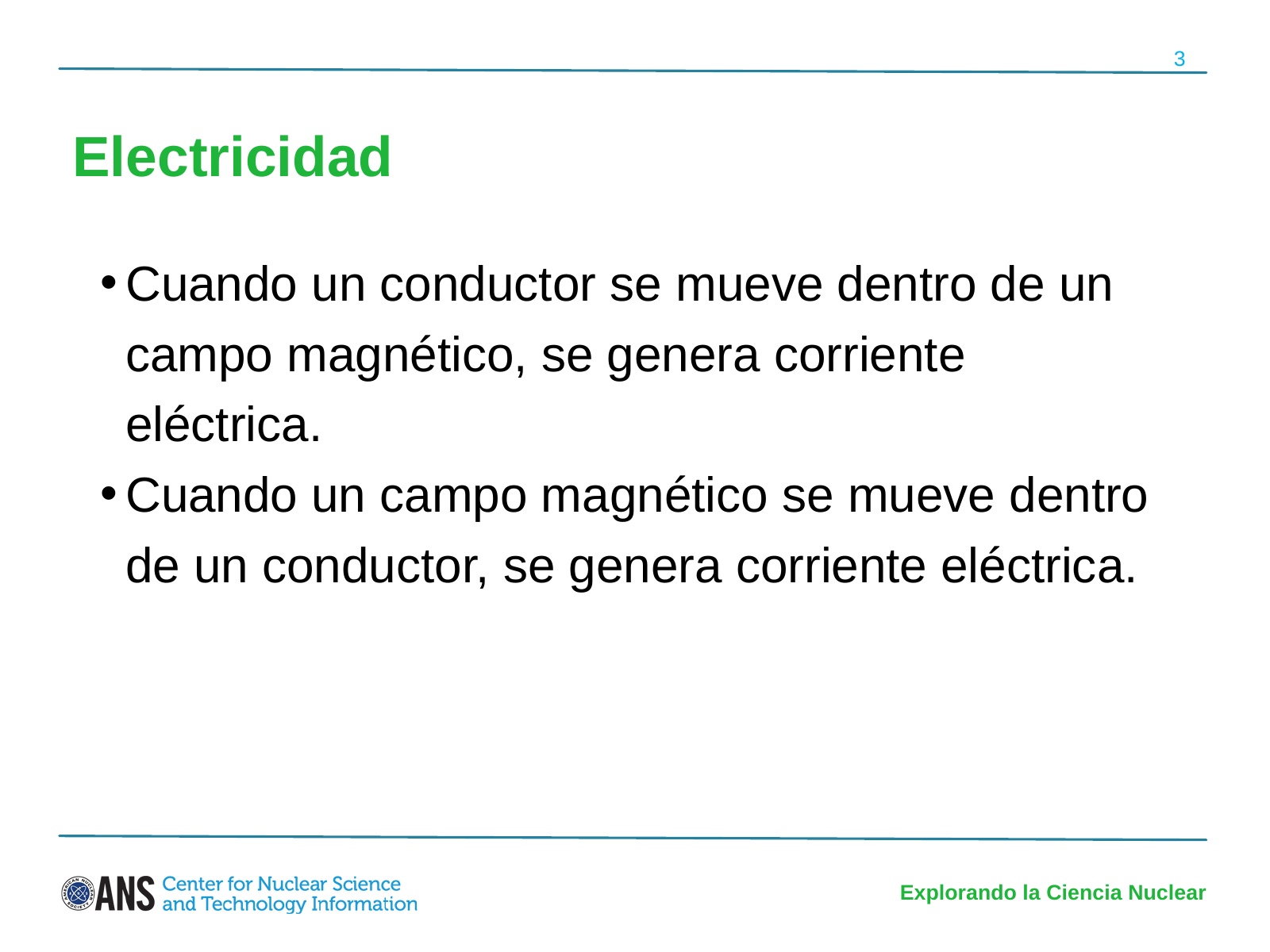

3
Electricidad
Cuando un conductor se mueve dentro de un campo magnético, se genera corriente eléctrica.
Cuando un campo magnético se mueve dentro de un conductor, se genera corriente eléctrica.
Explorando la Ciencia Nuclear